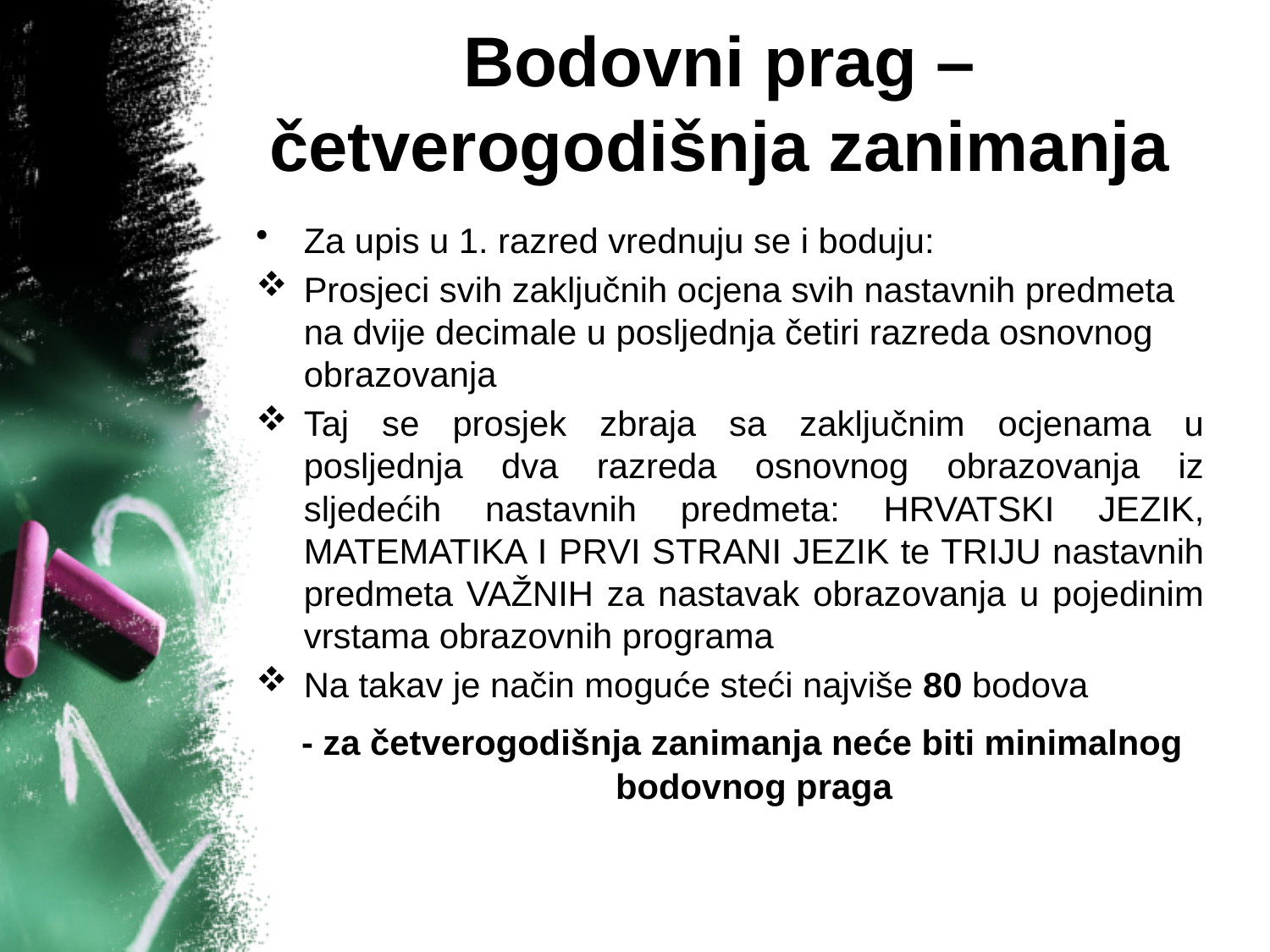

# Bodovni prag – četverogodišnja zanimanja
Za upis u 1. razred vrednuju se i boduju:
Prosjeci svih zaključnih ocjena svih nastavnih predmeta na dvije decimale u posljednja četiri razreda osnovnog obrazovanja
Taj se prosjek zbraja sa zaključnim ocjenama u posljednja dva razreda osnovnog obrazovanja iz sljedećih nastavnih predmeta: HRVATSKI JEZIK, MATEMATIKA I PRVI STRANI JEZIK te TRIJU nastavnih predmeta VAŽNIH za nastavak obrazovanja u pojedinim vrstama obrazovnih programa
Na takav je način moguće steći najviše 80 bodova
  - za četverogodišnja zanimanja neće biti minimalnog bodovnog praga